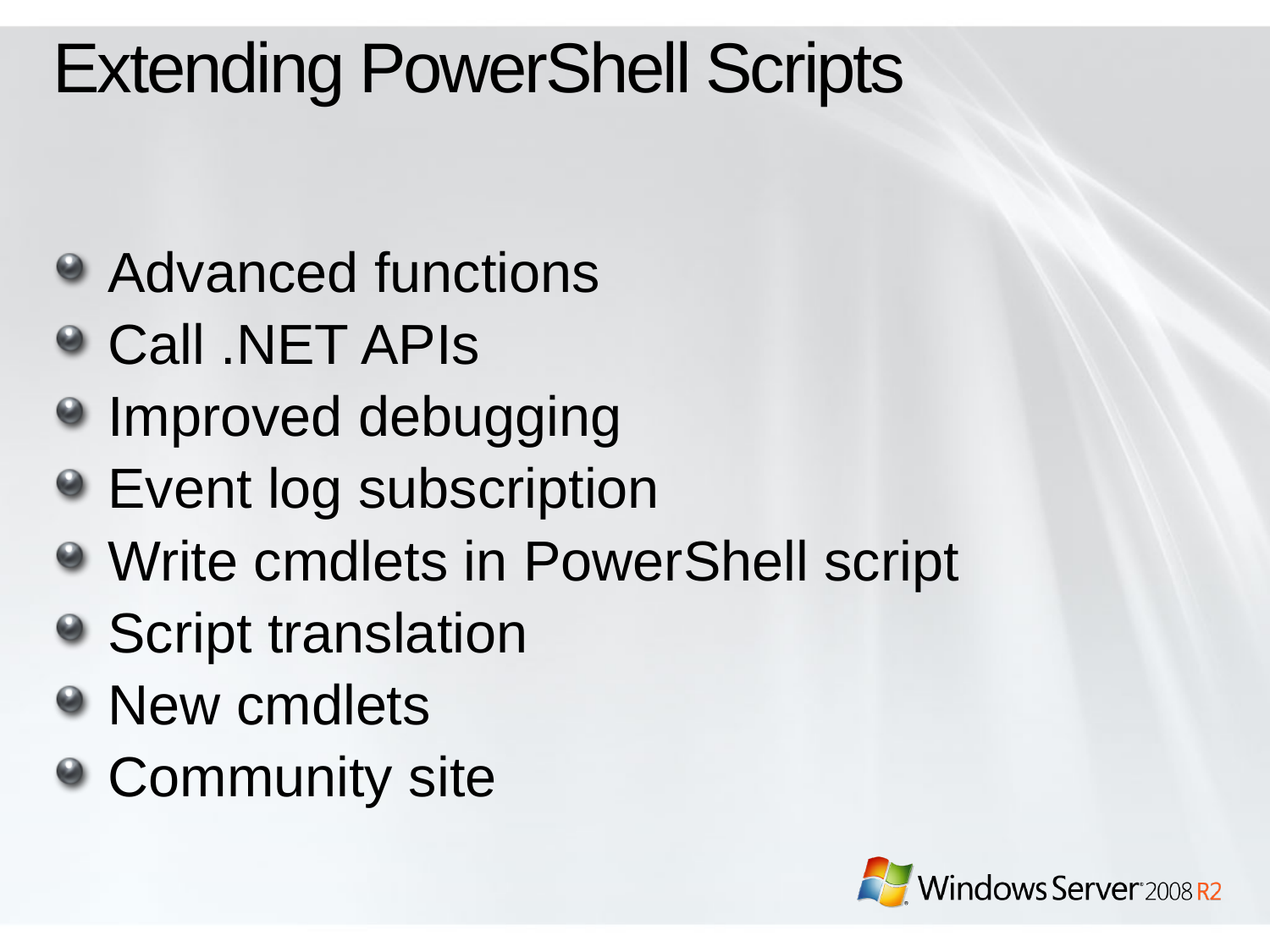

# Extending PowerShell Scripts
Advanced functions
Call .NET APIs
Improved debugging
Event log subscription
Write cmdlets in PowerShell script
Script translation
New cmdlets
Community site